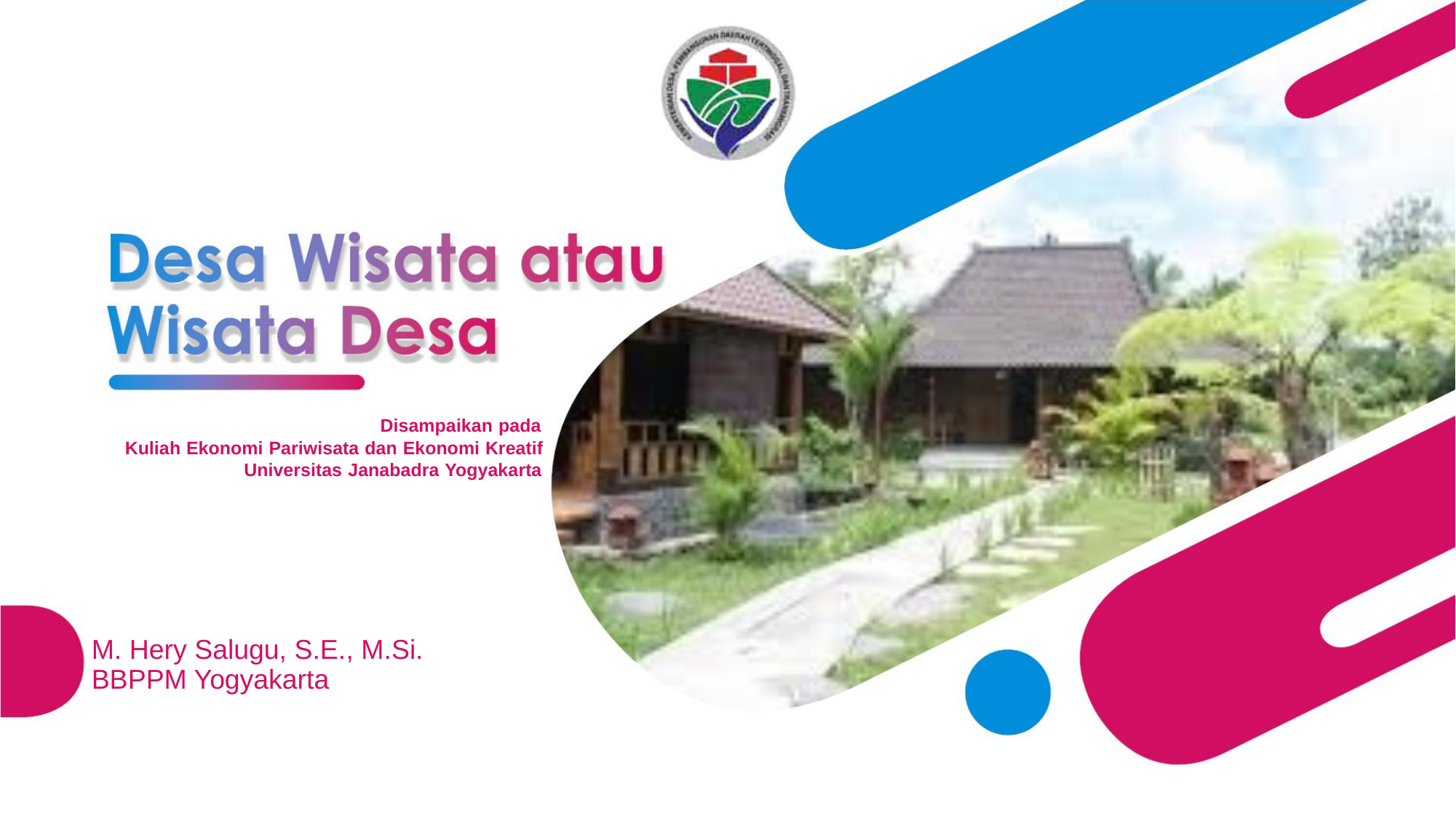

Disampaikan pada
Kuliah Ekonomi Pariwisata dan Ekonomi Kreatif
Universitas Janabadra Yogyakarta
M. Hery Salugu, S.E., M.Si.
BBPPM Yogyakarta